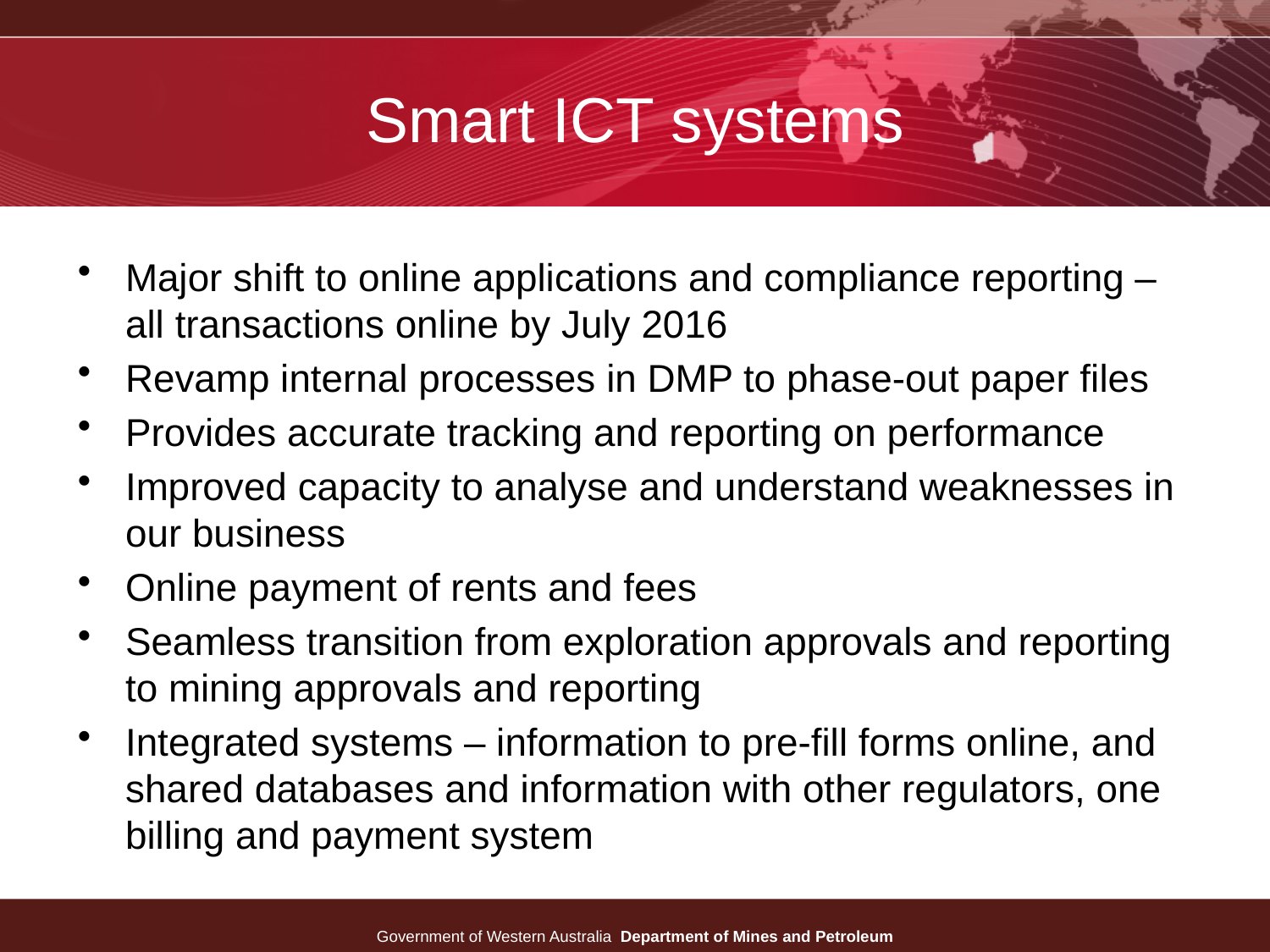

# Smart ICT systems
Major shift to online applications and compliance reporting – all transactions online by July 2016
Revamp internal processes in DMP to phase-out paper files
Provides accurate tracking and reporting on performance
Improved capacity to analyse and understand weaknesses in our business
Online payment of rents and fees
Seamless transition from exploration approvals and reporting to mining approvals and reporting
Integrated systems – information to pre-fill forms online, and shared databases and information with other regulators, one billing and payment system